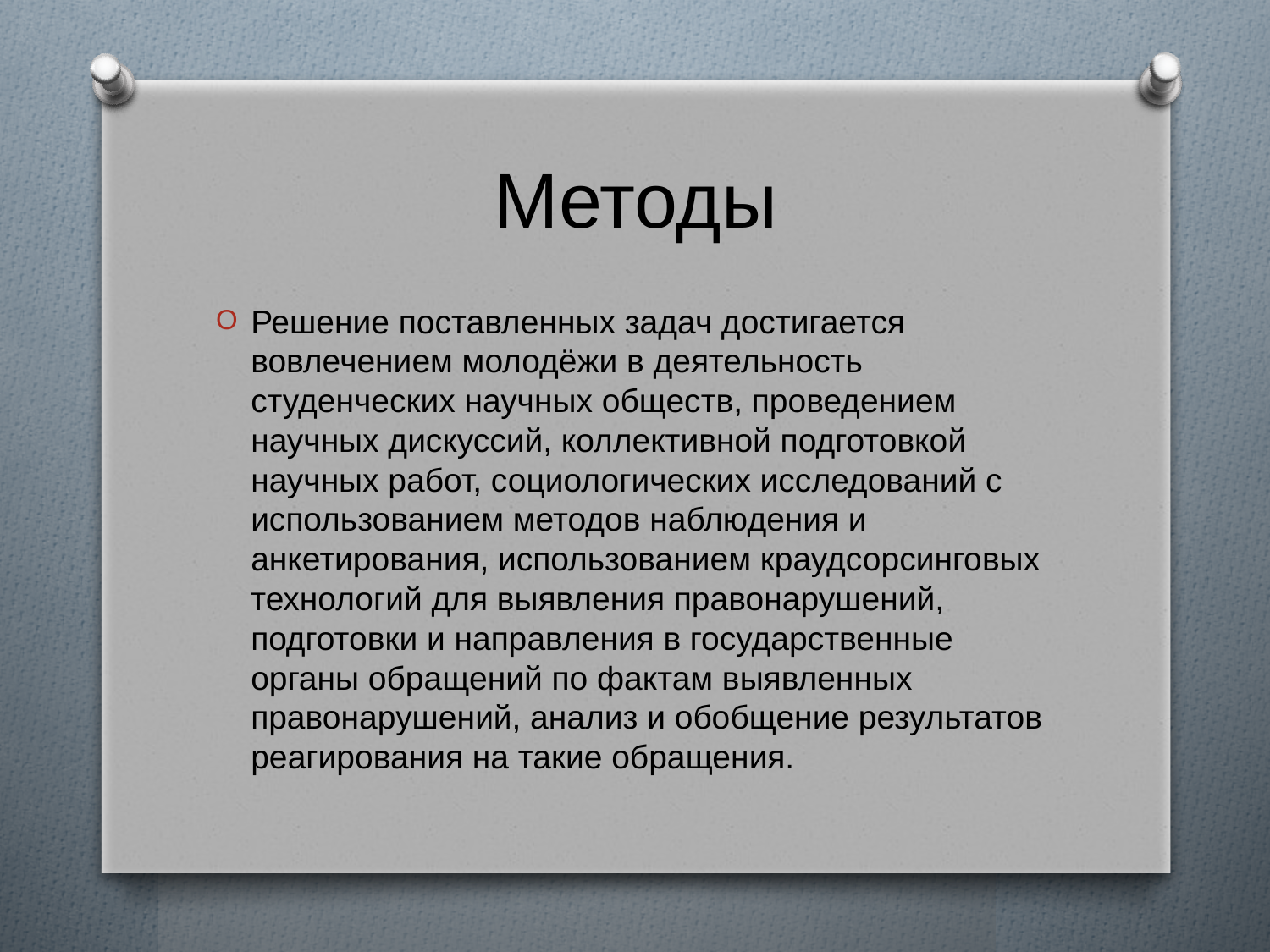

# Методы
Решение поставленных задач достигается вовлечением молодёжи в деятельность студенческих научных обществ, проведением научных дискуссий, коллективной подготовкой научных работ, социологических исследований с использованием методов наблюдения и анкетирования, использованием краудсорсинговых технологий для выявления правонарушений, подготовки и направления в государственные органы обращений по фактам выявленных правонарушений, анализ и обобщение результатов реагирования на такие обращения.